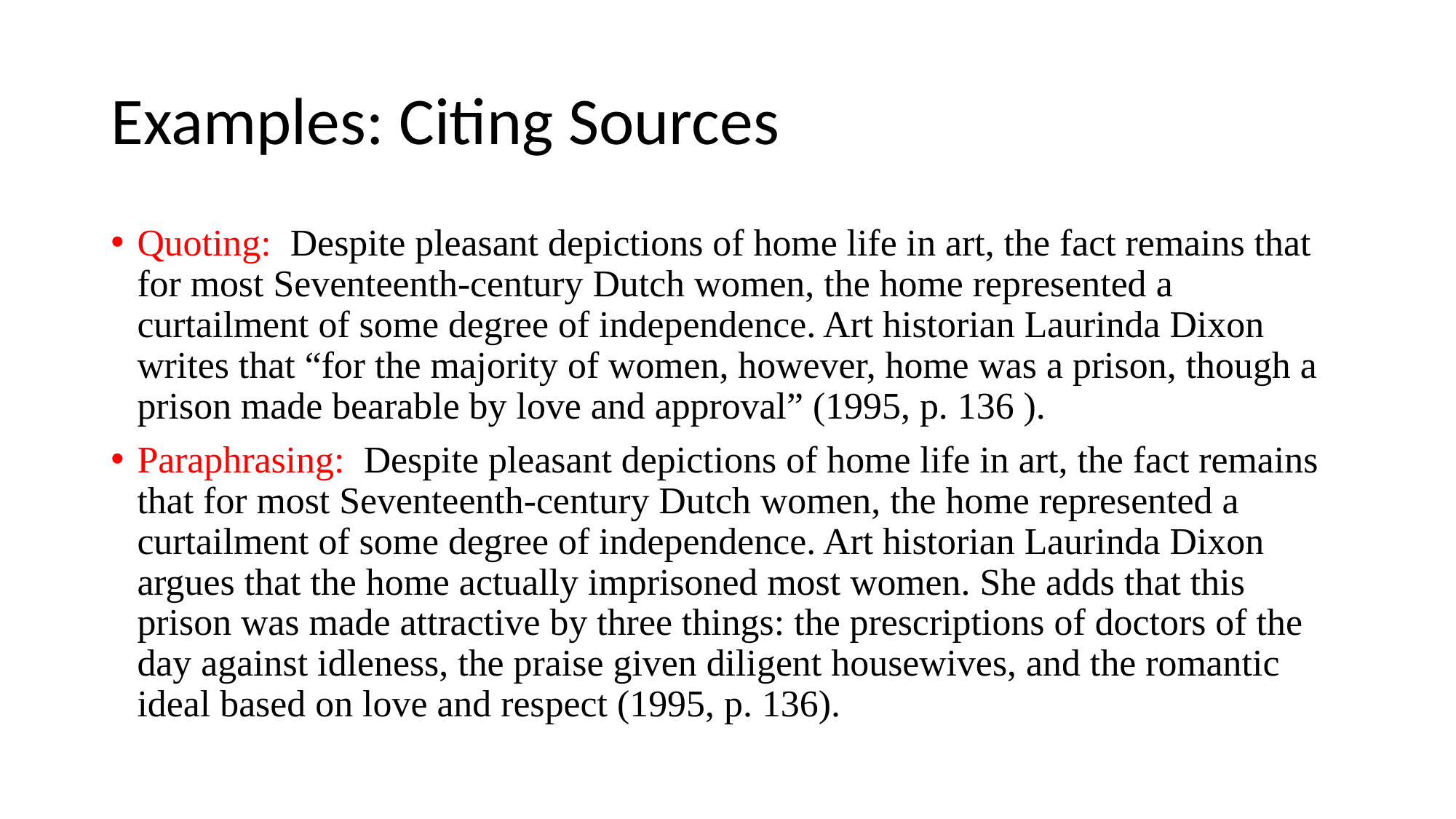

# Examples: Citing Sources
Quoting:  Despite pleasant depictions of home life in art, the fact remains that for most Seventeenth-century Dutch women, the home represented a curtailment of some degree of independence. Art historian Laurinda Dixon writes that “for the majority of women, however, home was a prison, though a prison made bearable by love and approval” (1995, p. 136 ).
Paraphrasing:  Despite pleasant depictions of home life in art, the fact remains that for most Seventeenth-century Dutch women, the home represented a curtailment of some degree of independence. Art historian Laurinda Dixon argues that the home actually imprisoned most women. She adds that this prison was made attractive by three things: the prescriptions of doctors of the day against idleness, the praise given diligent housewives, and the romantic ideal based on love and respect (1995, p. 136).